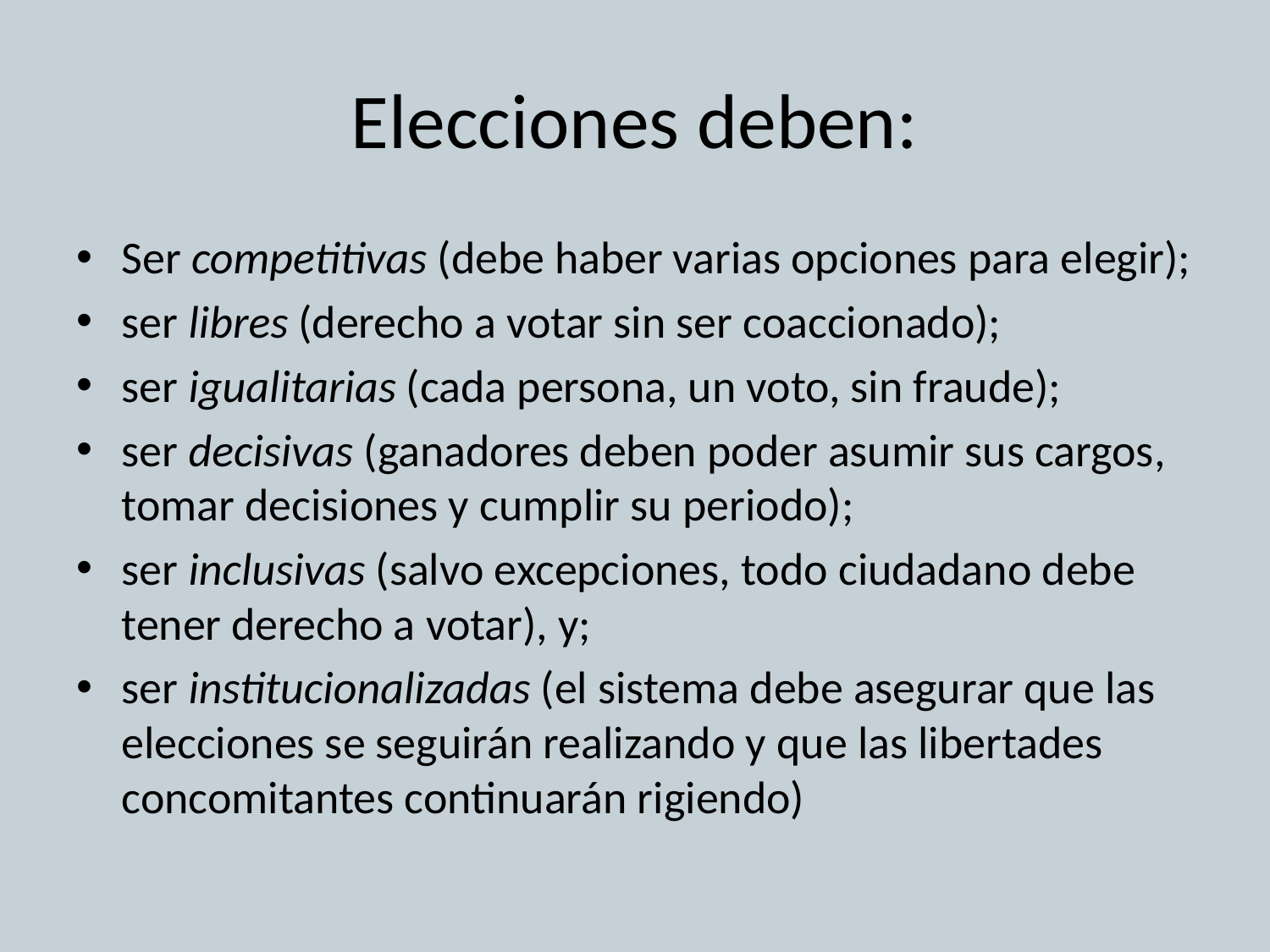

# Elecciones deben:
Ser competitivas (debe haber varias opciones para elegir);
ser libres (derecho a votar sin ser coaccionado);
ser igualitarias (cada persona, un voto, sin fraude);
ser decisivas (ganadores deben poder asumir sus cargos, tomar decisiones y cumplir su periodo);
ser inclusivas (salvo excepciones, todo ciudadano debe tener derecho a votar), y;
ser institucionalizadas (el sistema debe asegurar que las elecciones se seguirán realizando y que las libertades concomitantes continuarán rigiendo)